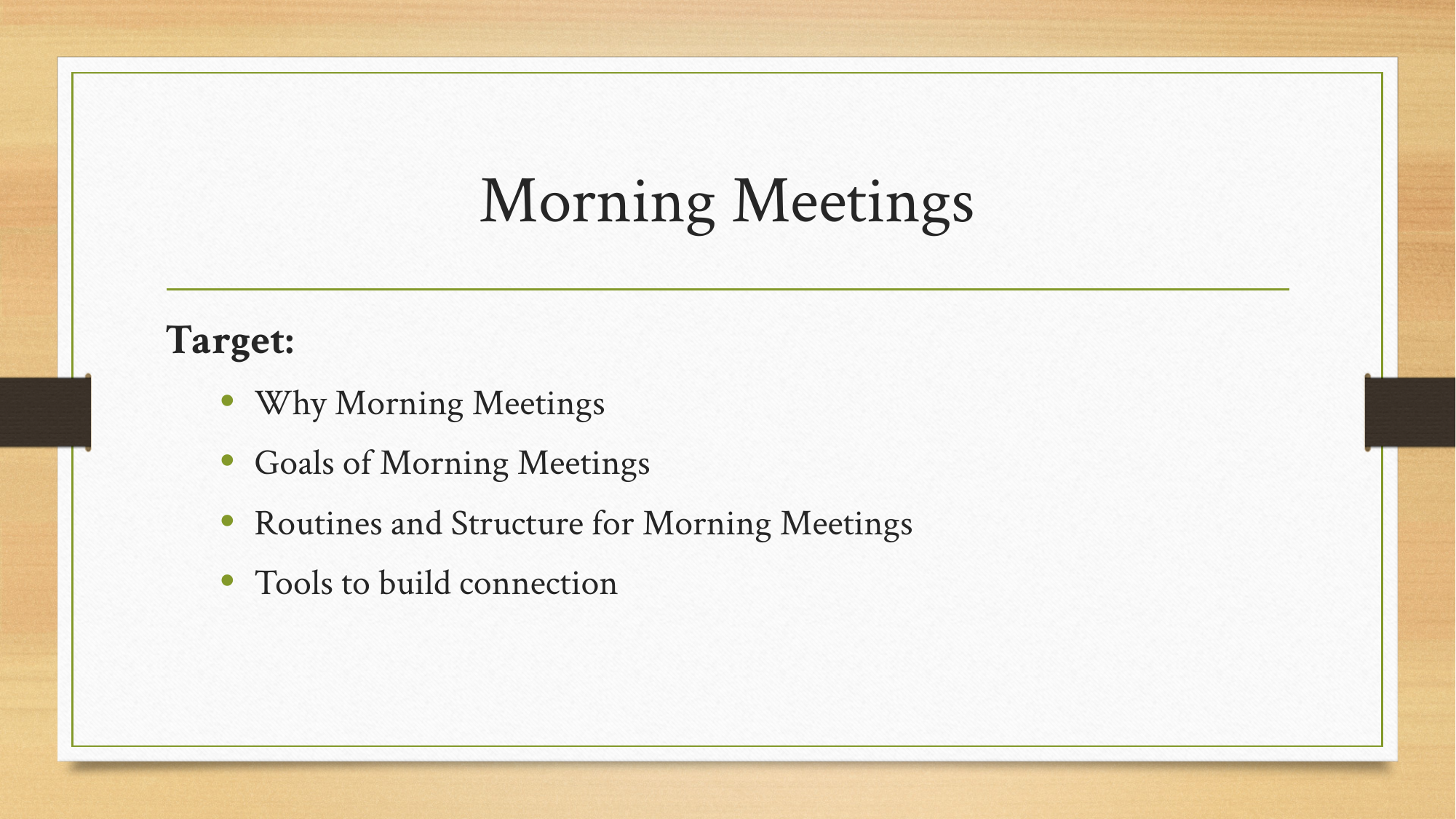

# Morning Meetings
Target:
Why Morning Meetings
Goals of Morning Meetings
Routines and Structure for Morning Meetings
Tools to build connection